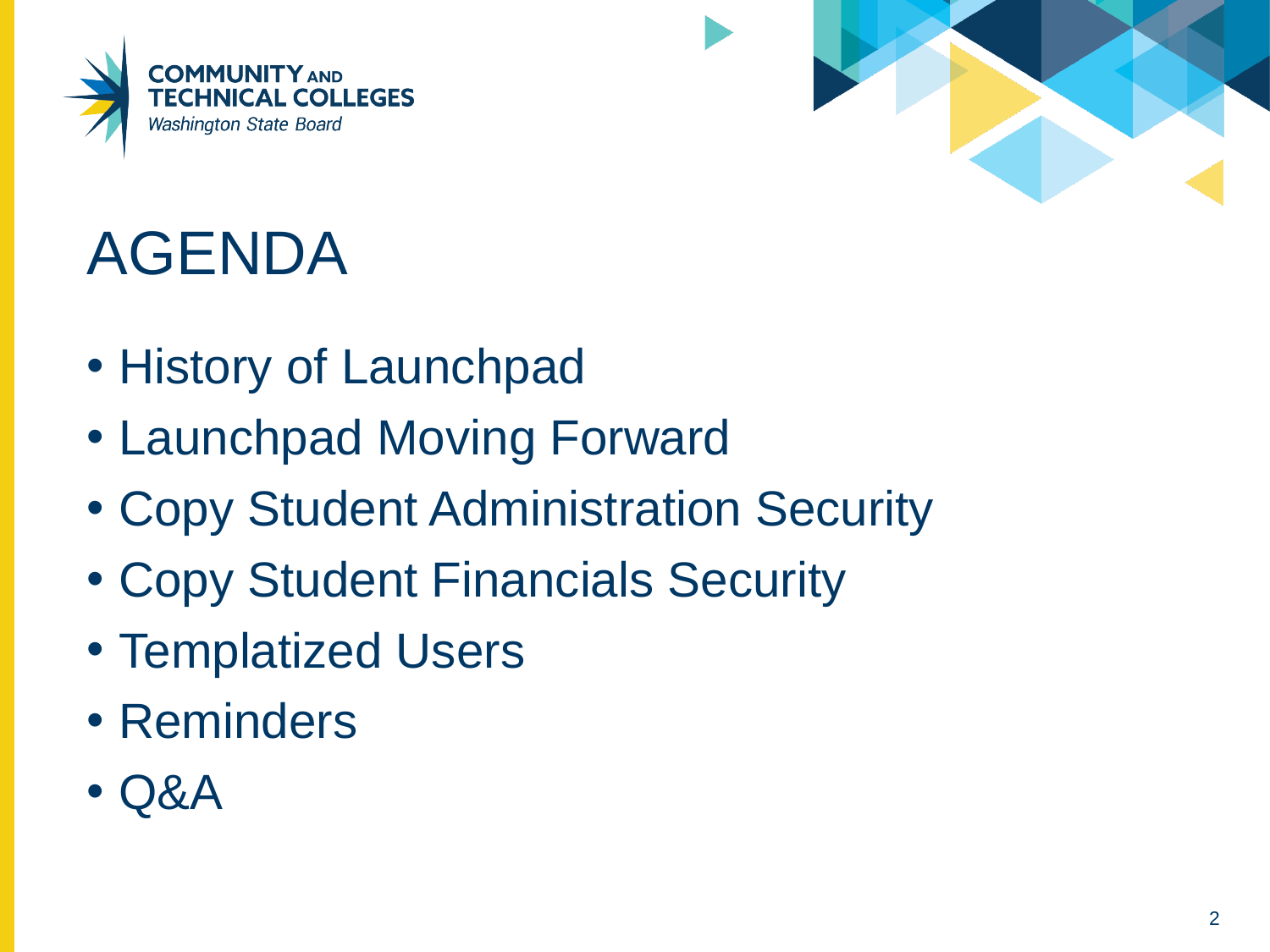

# agenda
History of Launchpad
Launchpad Moving Forward
Copy Student Administration Security
Copy Student Financials Security
Templatized Users
Reminders
Q&A

2